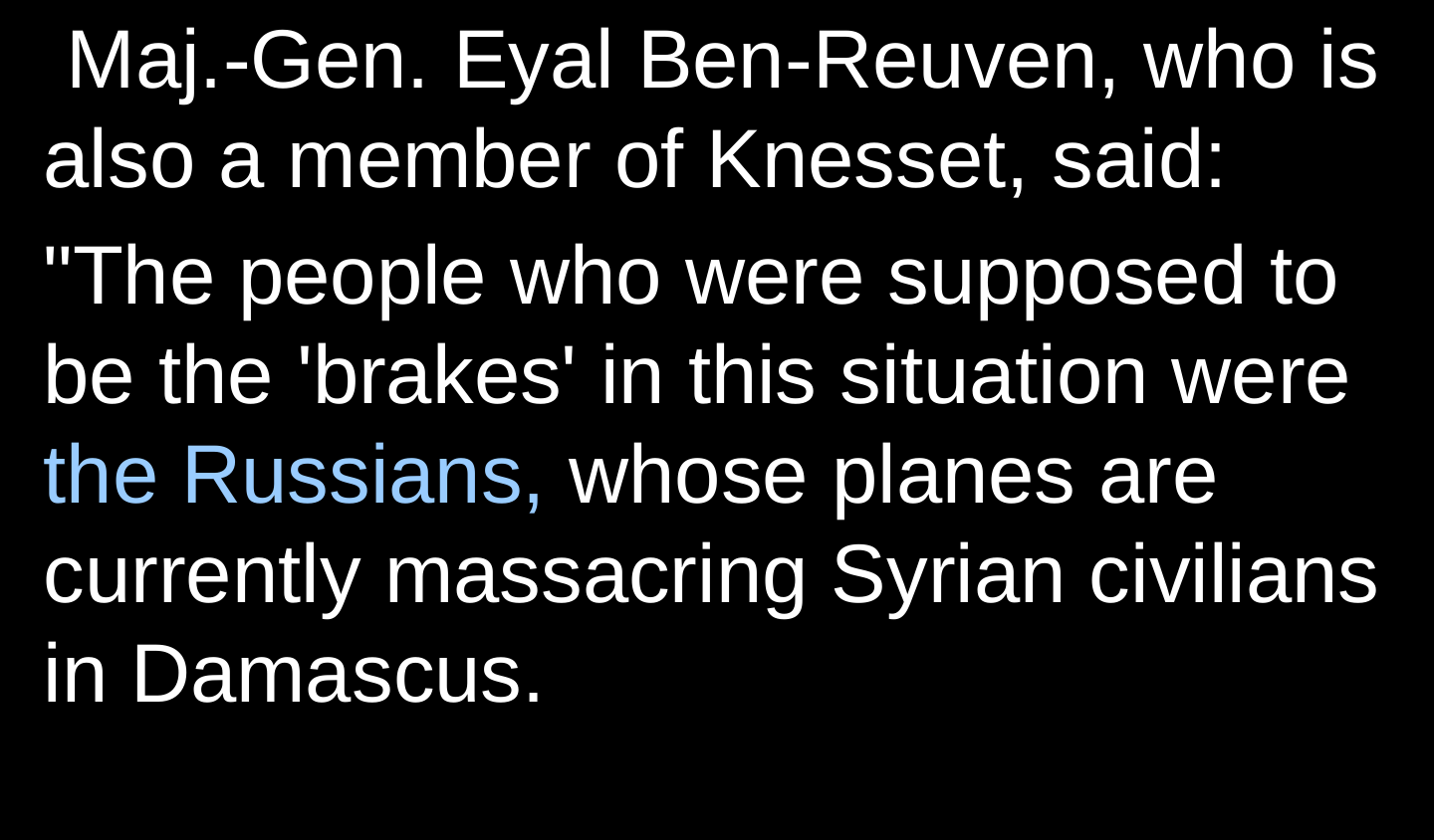

Maj.-Gen. Eyal Ben-Reuven, who is also a member of Knesset, said:
"The people who were supposed to be the 'brakes' in this situation were the Russians, whose planes are currently massacring Syrian civilians in Damascus.